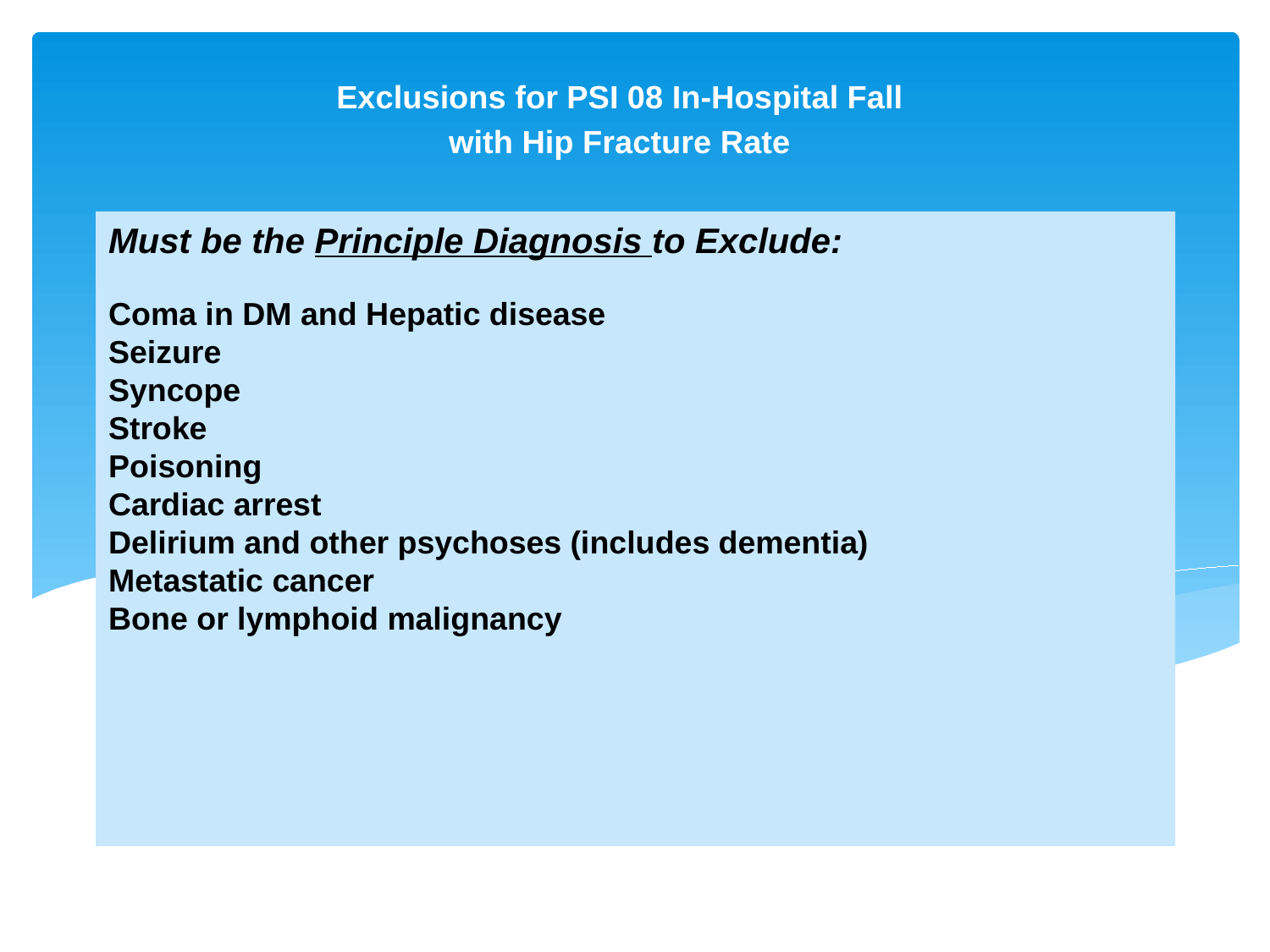

Exclusions for PSI 08 In-Hospital Fall
with Hip Fracture Rate

# Must be the Principle Diagnosis to Exclude: Coma in DM and Hepatic disease Seizure Syncope Stroke Poisoning Cardiac arrest Delirium and other psychoses (includes dementia) Metastatic cancer Bone or lymphoid malignancy